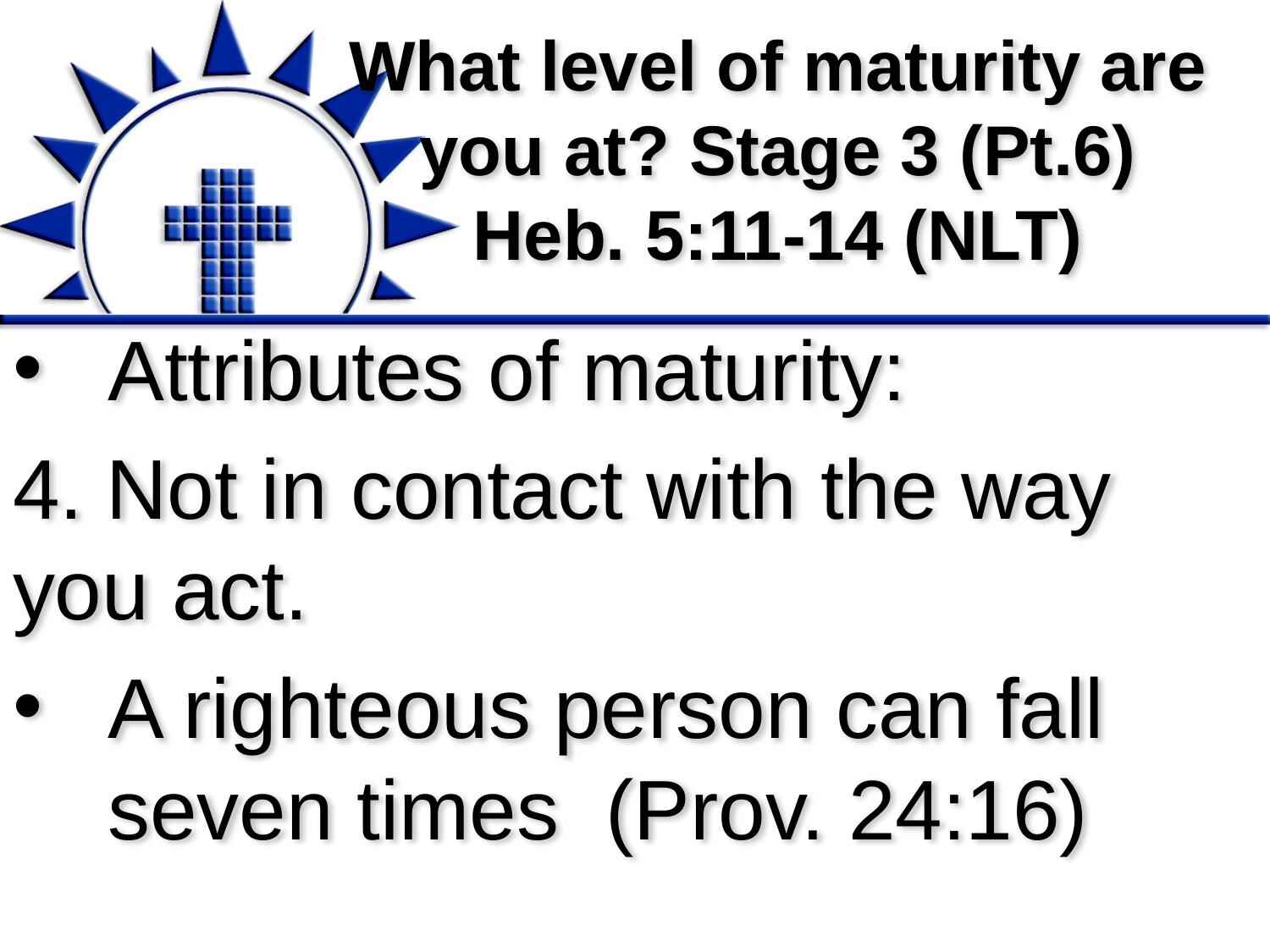

Attributes of maturity:
4. Not in contact with the way you act.
A righteous person can fall seven times  (Prov. 24:16)

# What level of maturity are you at? Stage 3 (Pt.6) Heb. 5:11-14 (NLT)